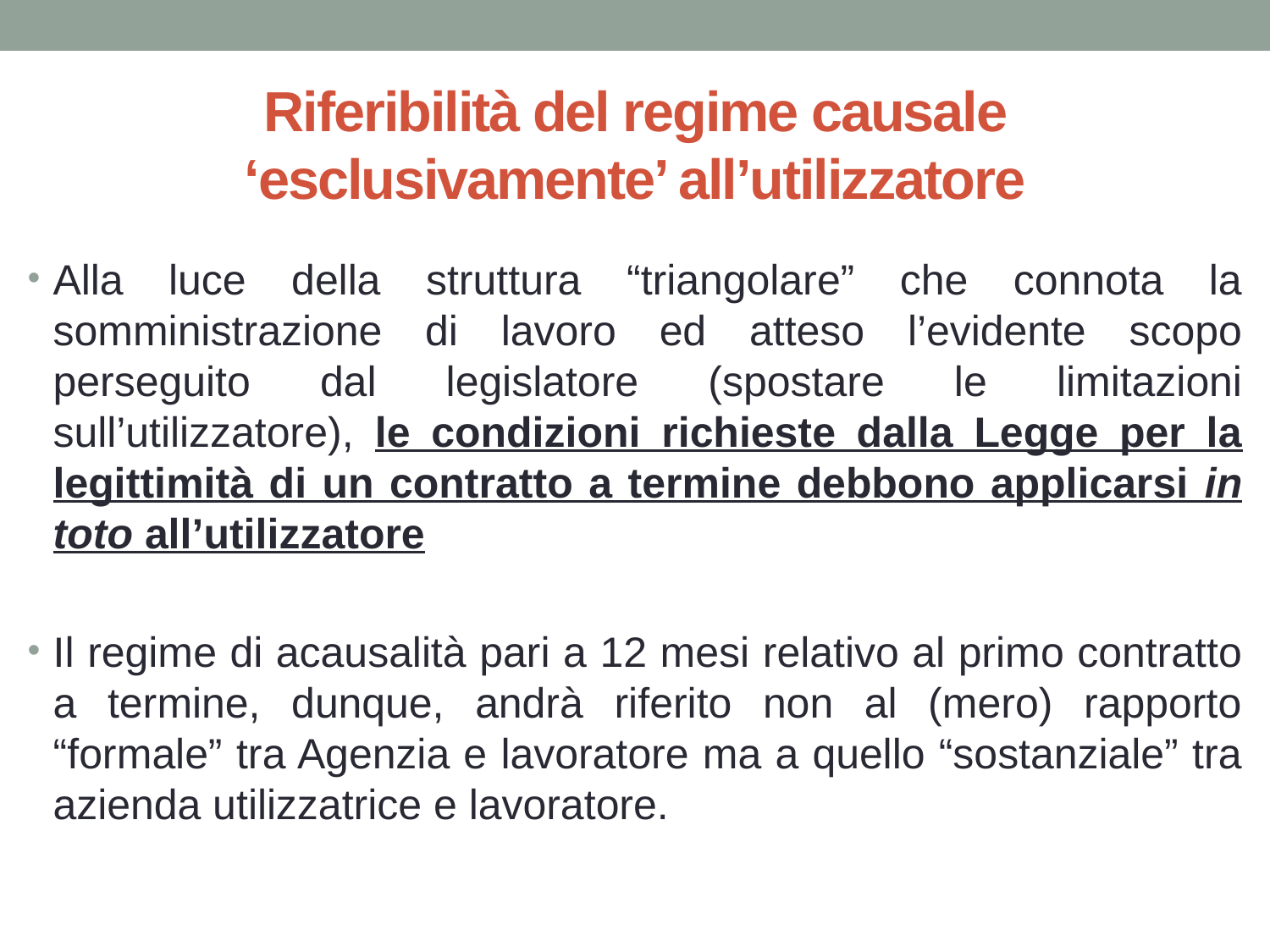

# Riferibilità del regime causale ‘esclusivamente’ all’utilizzatore
Alla luce della struttura “triangolare” che connota la somministrazione di lavoro ed atteso l’evidente scopo perseguito dal legislatore (spostare le limitazioni sull’utilizzatore), le condizioni richieste dalla Legge per la legittimità di un contratto a termine debbono applicarsi in toto all’utilizzatore

Il regime di acausalità pari a 12 mesi relativo al primo contratto a termine, dunque, andrà riferito non al (mero) rapporto “formale” tra Agenzia e lavoratore ma a quello “sostanziale” tra azienda utilizzatrice e lavoratore.